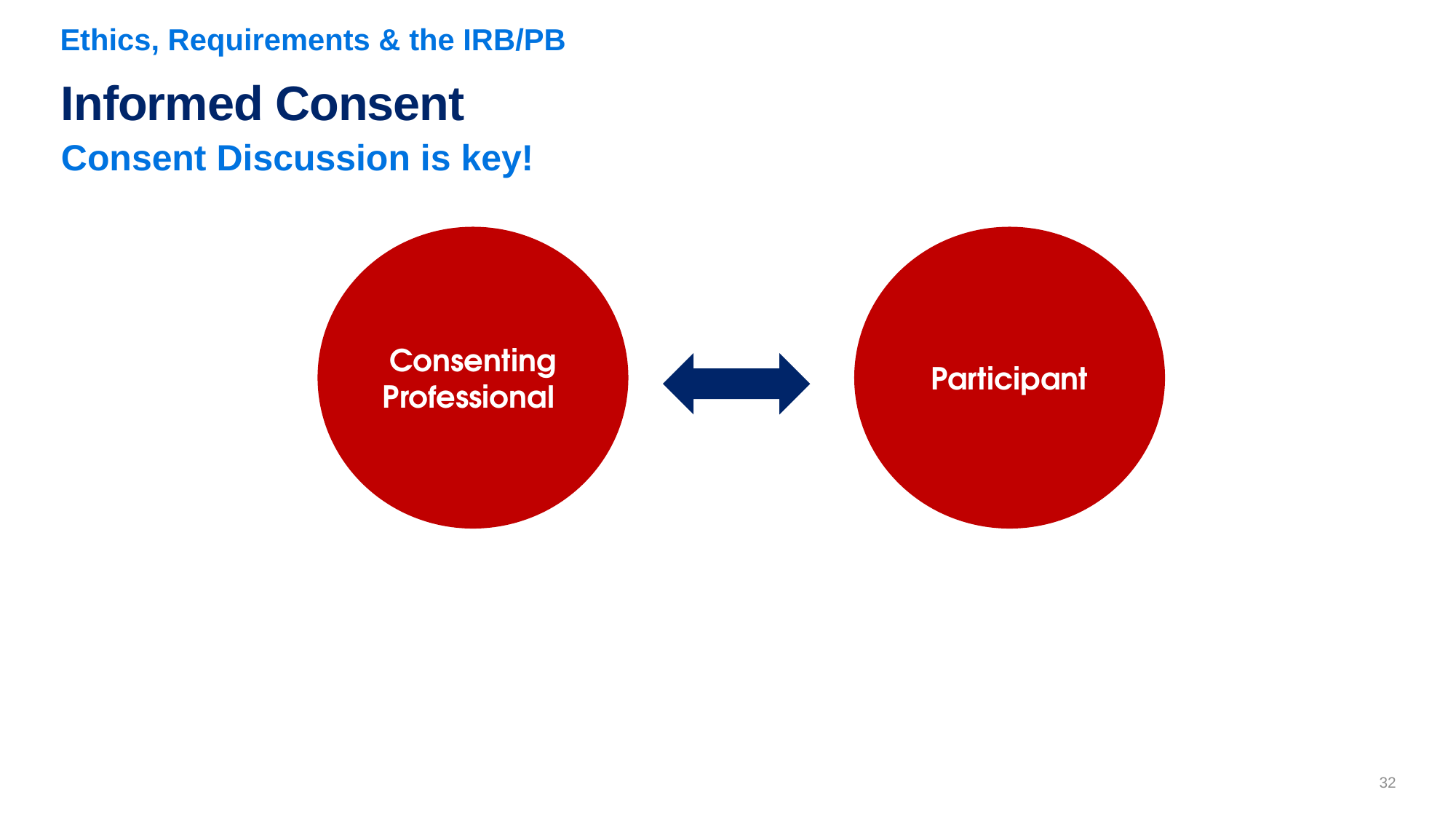

Ethics, Requirements & the IRB/PB
# Informed Consent
Consent Discussion is key!
Consenting Professional
Participant

32